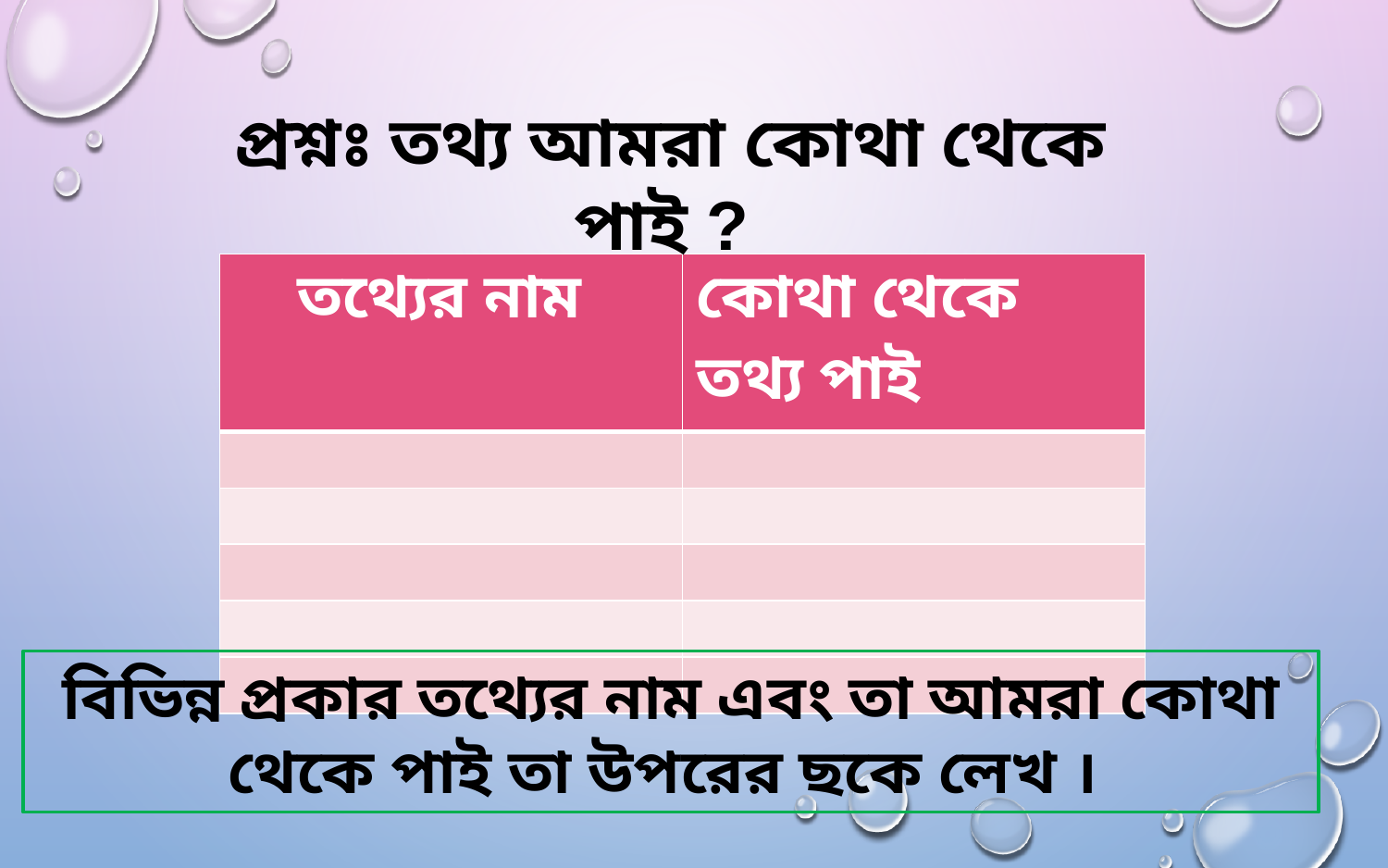

প্রশ্নঃ তথ্য আমরা কোথা থেকে পাই ?
| তথ্যের নাম | কোথা থেকে তথ্য পাই |
| --- | --- |
|  |  |
|  |  |
|  |  |
|  |  |
|  |  |
বিভিন্ন প্রকার তথ্যের নাম এবং তা আমরা কোথা থেকে পাই তা উপরের ছকে লেখ ।